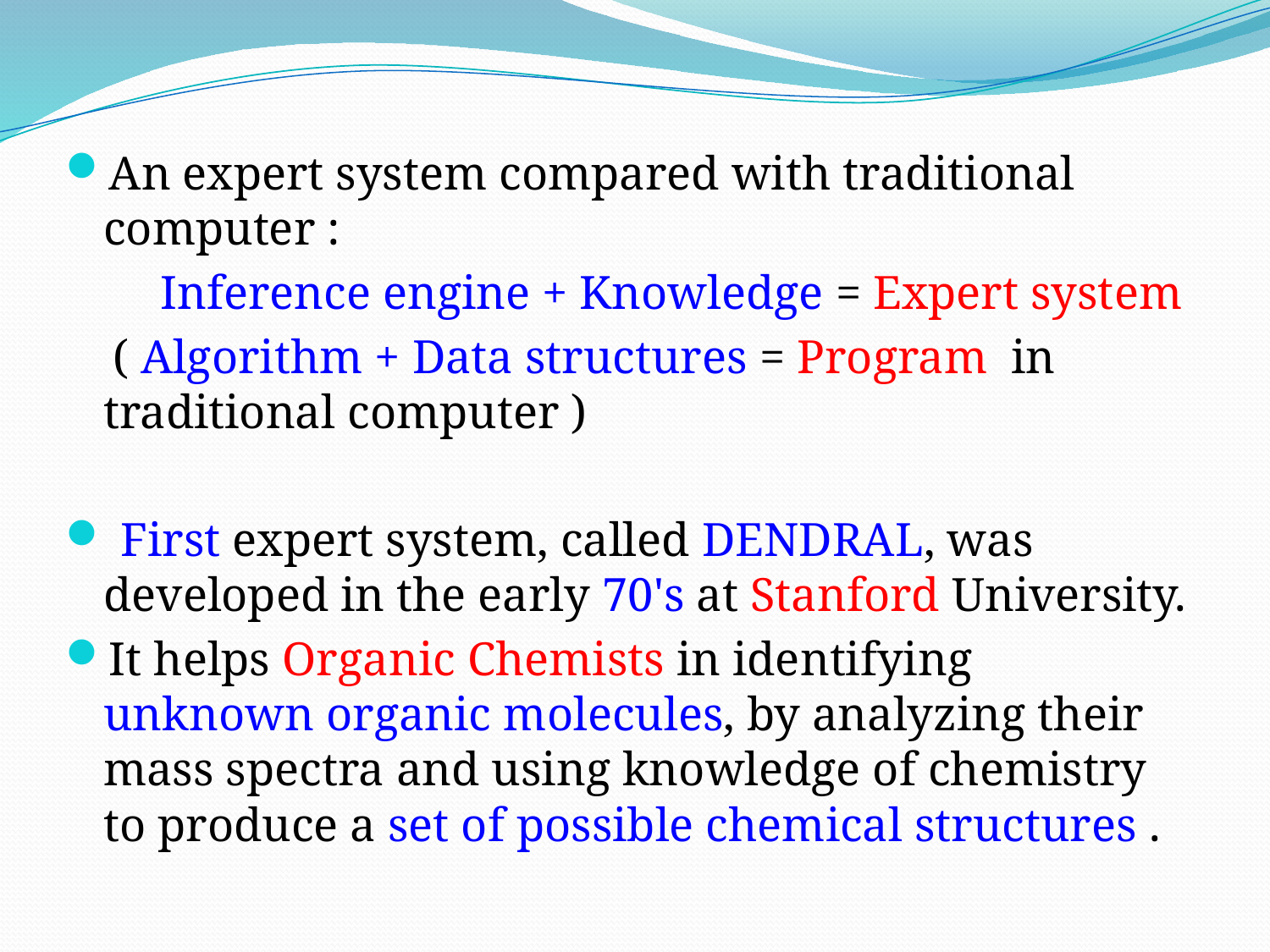

An expert system compared with traditional computer :
        Inference engine + Knowledge = Expert system
    ( Algorithm + Data structures = Program  in traditional computer )

 First expert system, called DENDRAL, was developed in the early 70's at Stanford University.
It helps Organic Chemists in identifying unknown organic molecules, by analyzing their  mass spectra and using knowledge of chemistry to produce a set of possible chemical structures .